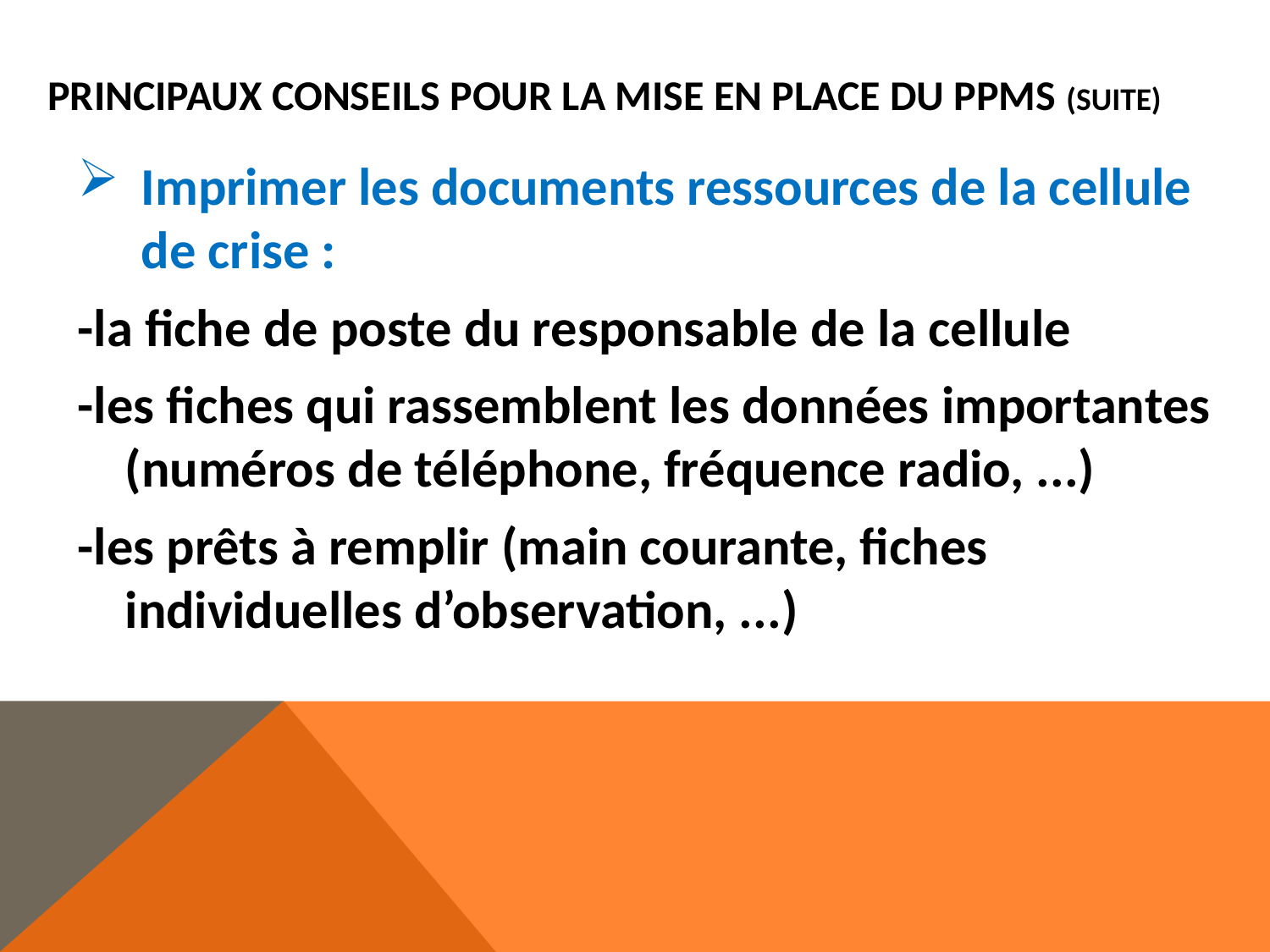

# Principaux conseils pour la mise en place du PPMS (suite)
Imprimer les documents ressources de la cellule de crise :
-la fiche de poste du responsable de la cellule
-les fiches qui rassemblent les données importantes (numéros de téléphone, fréquence radio, ...)
-les prêts à remplir (main courante, fiches individuelles d’observation, ...)